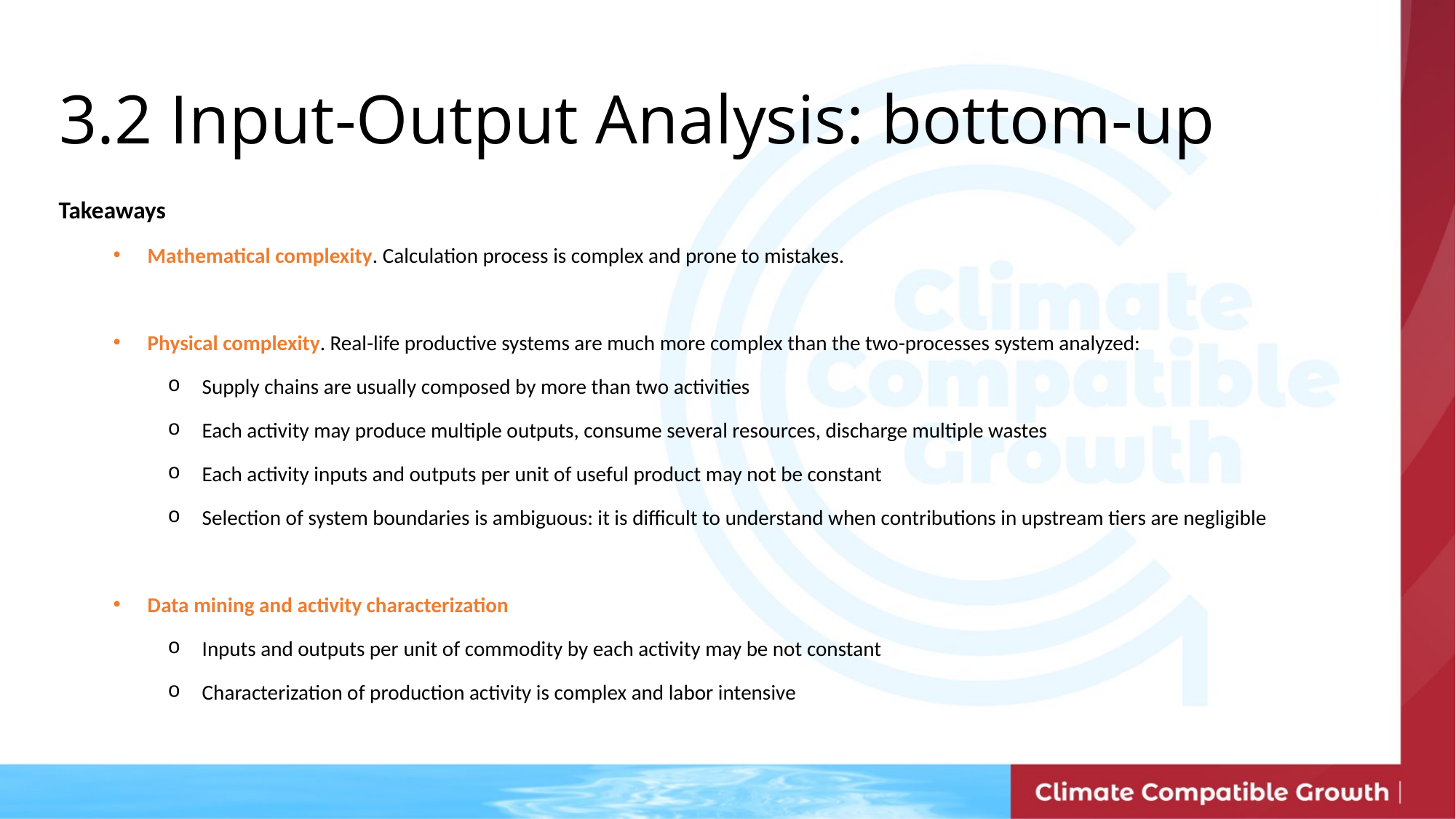

3.2 Input-Output Analysis: bottom-up
Takeaways
Mathematical complexity. Calculation process is complex and prone to mistakes.

Physical complexity. Real-life productive systems are much more complex than the two-processes system analyzed:
Supply chains are usually composed by more than two activities
Each activity may produce multiple outputs, consume several resources, discharge multiple wastes
Each activity inputs and outputs per unit of useful product may not be constant
Selection of system boundaries is ambiguous: it is difficult to understand when contributions in upstream tiers are negligible

Data mining and activity characterization
Inputs and outputs per unit of commodity by each activity may be not constant
Characterization of production activity is complex and labor intensive